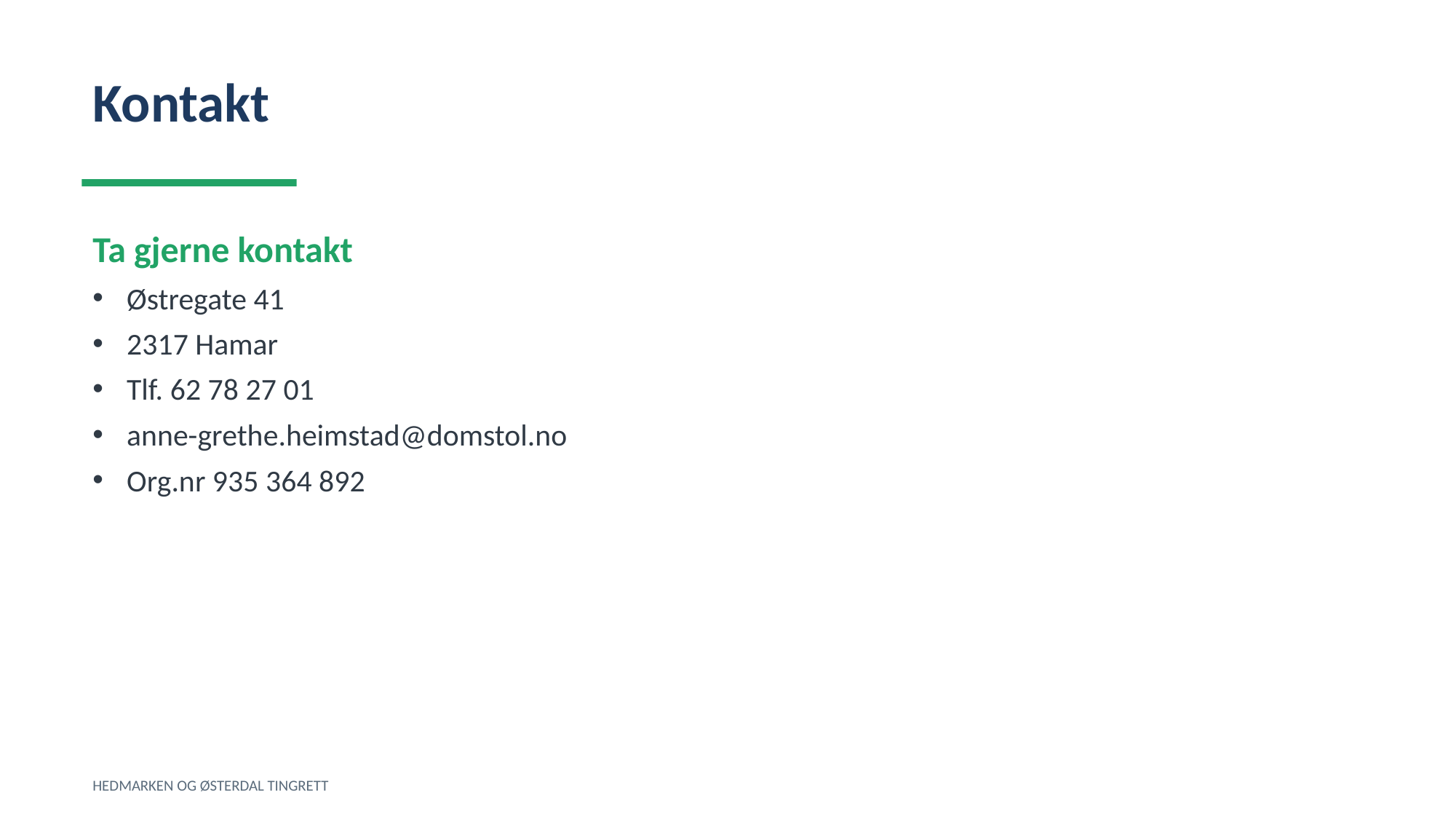

Kontakt

Ta gjerne kontakt
Østregate 41
2317 Hamar
Tlf. 62 78 27 01
anne-grethe.heimstad@domstol.no
Org.nr 935 364 892
HEDMARKEN OG ØSTERDAL TINGRETT